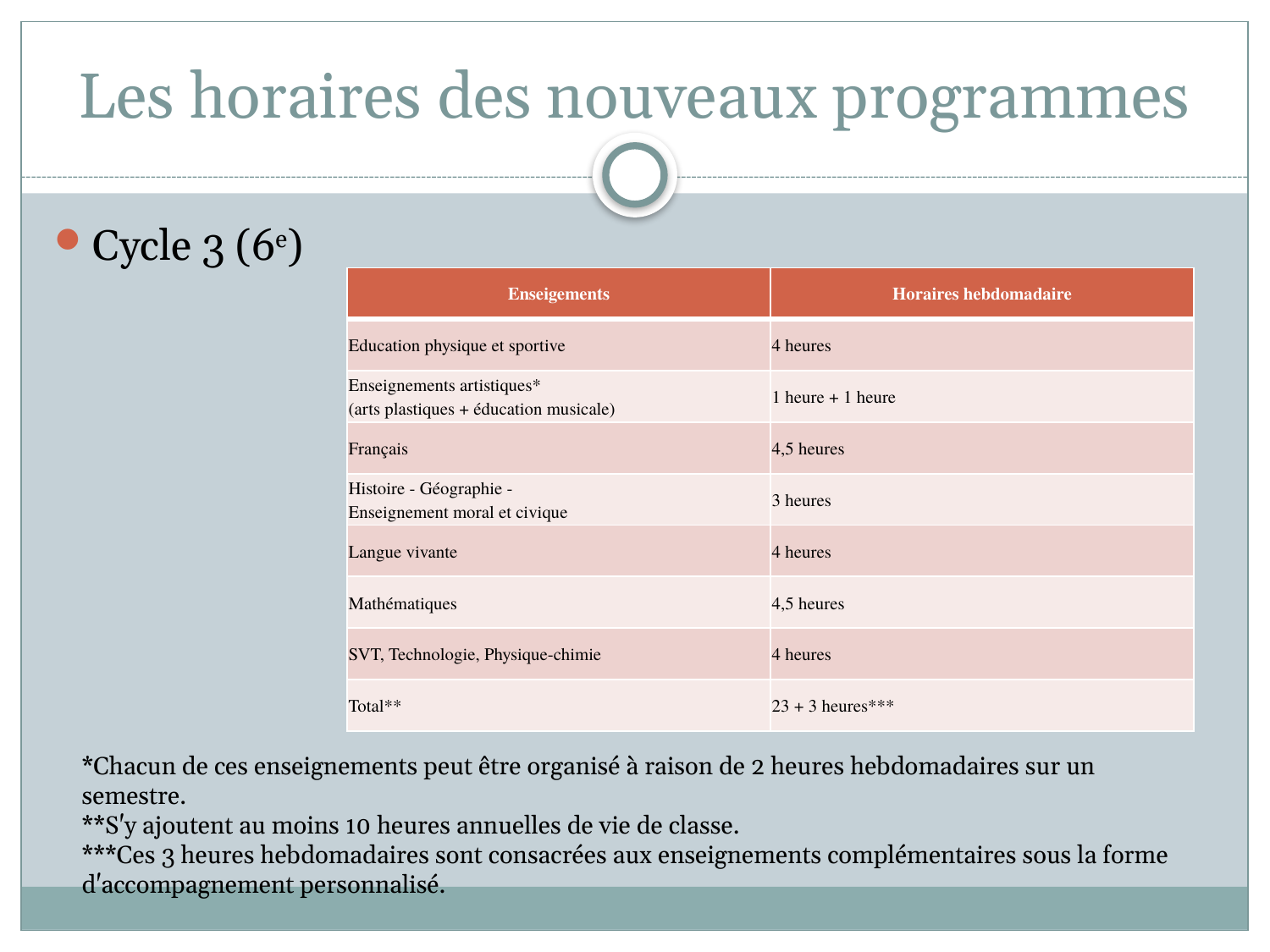

# Les horaires des nouveaux programmes
Cycle 3 (6e)

| Enseigements | Horaires hebdomadaire |
| --- | --- |
| Education physique et sportive | 4 heures |
| Enseignements artistiques\* (arts plastiques + éducation musicale) | 1 heure + 1 heure |
| Français | 4,5 heures |
| Histoire - Géographie - Enseignement moral et civique | 3 heures |
| Langue vivante | 4 heures |
| Mathématiques | 4,5 heures |
| SVT, Technologie, Physique-chimie | 4 heures |
| Total\*\* | 23 + 3 heures\*\*\* |
*Chacun de ces enseignements peut être organisé à raison de 2 heures hebdomadaires sur un semestre.
**S'y ajoutent au moins 10 heures annuelles de vie de classe.
***Ces 3 heures hebdomadaires sont consacrées aux enseignements complémentaires sous la forme d'accompagnement personnalisé.